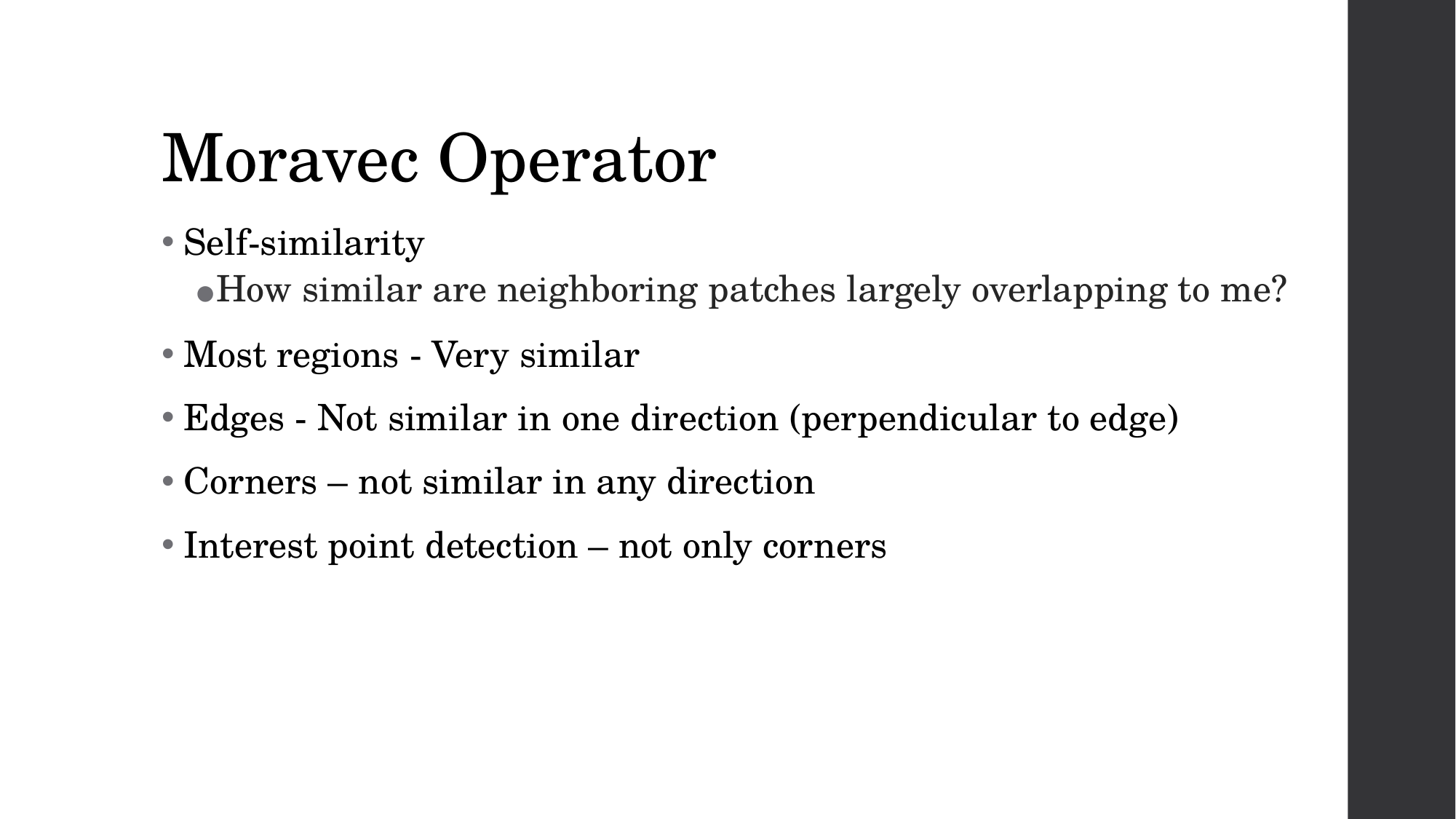

# Moravec Operator
Self-similarity
How similar are neighboring patches largely overlapping to me?
Most regions - Very similar
Edges - Not similar in one direction (perpendicular to edge)
Corners – not similar in any direction
Interest point detection – not only corners